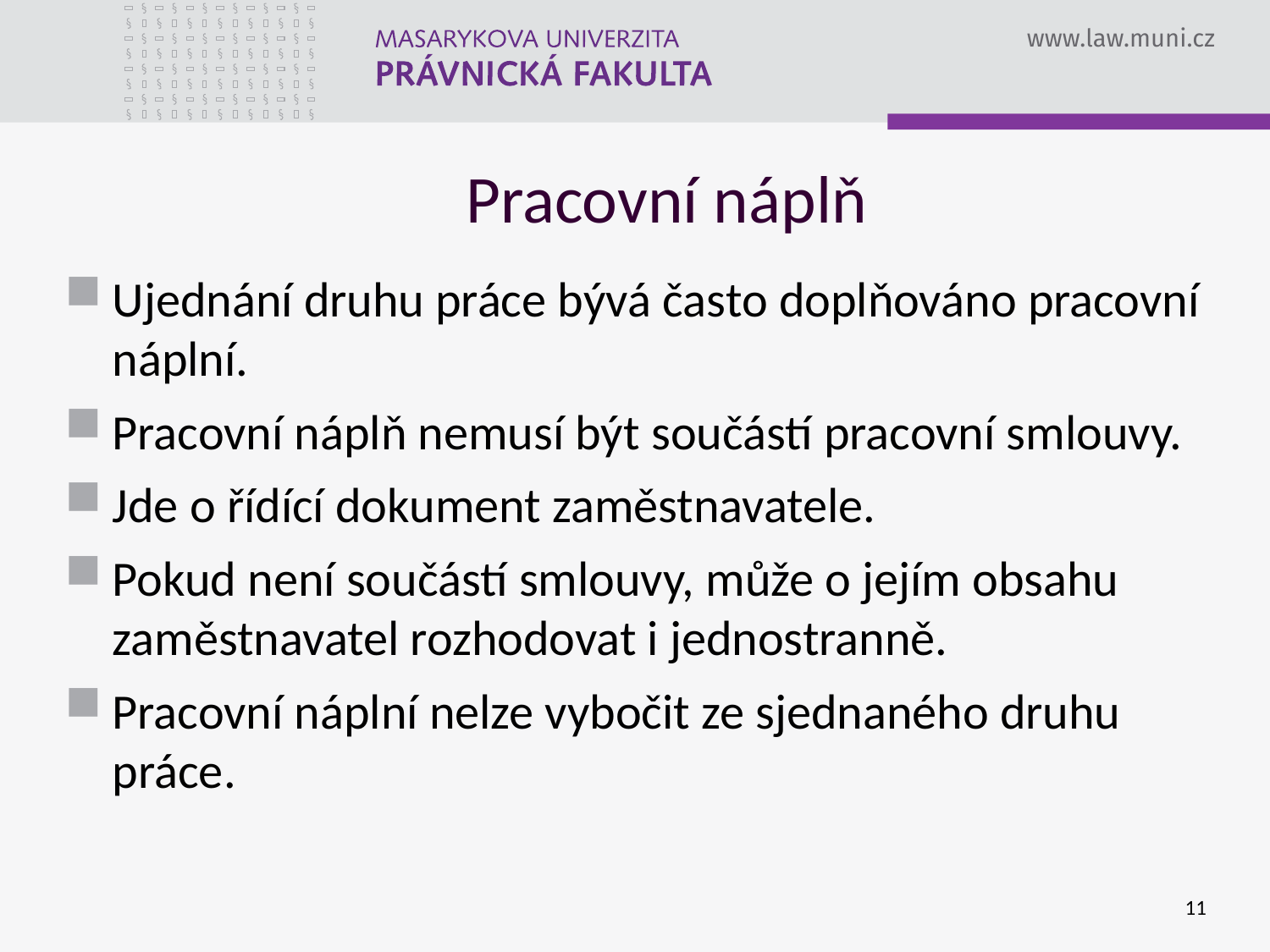

# Pracovní náplň
Ujednání druhu práce bývá často doplňováno pracovní náplní.
Pracovní náplň nemusí být součástí pracovní smlouvy.
Jde o řídící dokument zaměstnavatele.
Pokud není součástí smlouvy, může o jejím obsahu zaměstnavatel rozhodovat i jednostranně.
Pracovní náplní nelze vybočit ze sjednaného druhu práce.
11